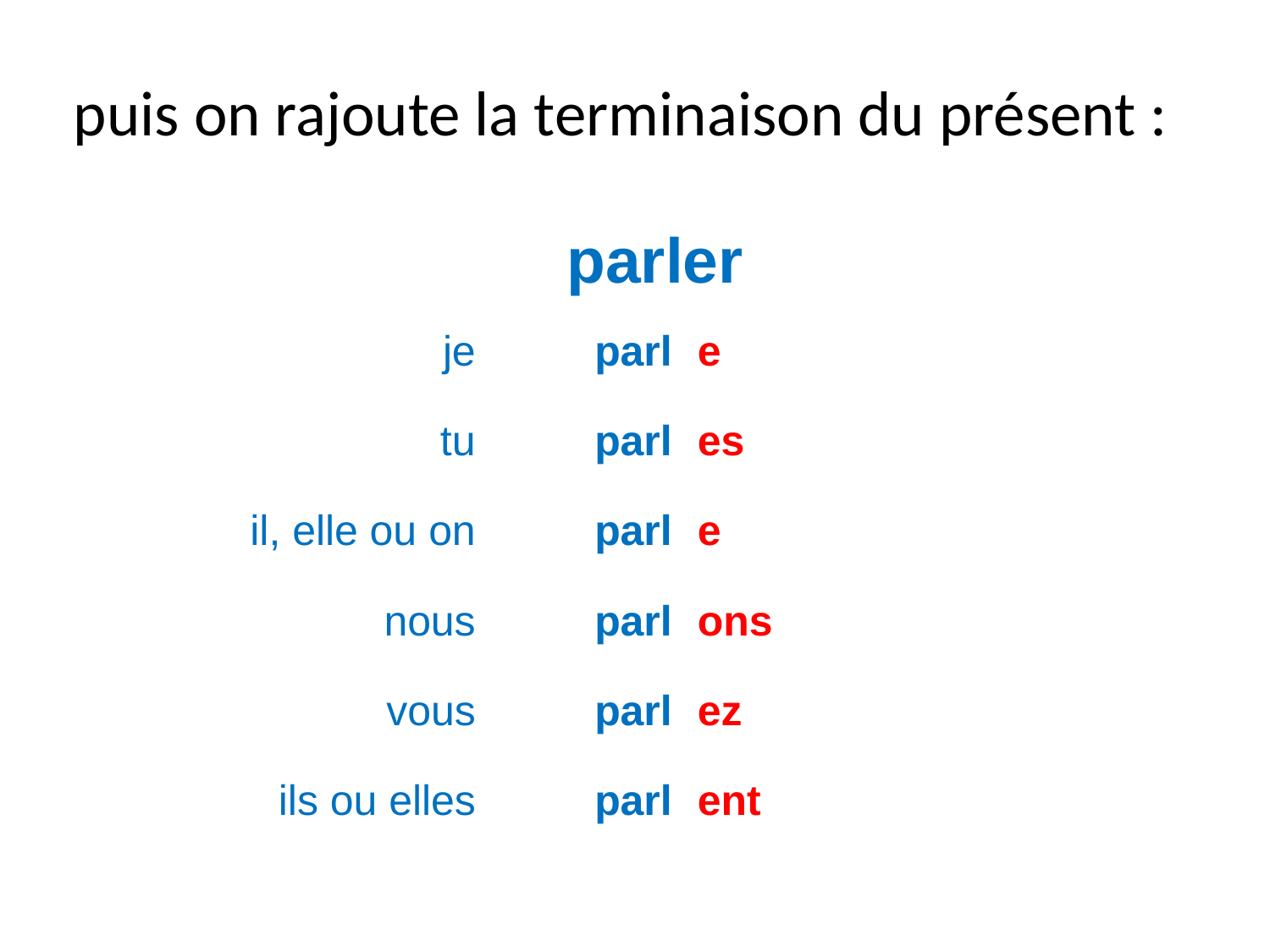

# puis on rajoute la terminaison du présent :
| parler |  |  |
| --- | --- | --- |
| je | parl | e |
| tu | parl | es |
| il, elle ou on | parl | e |
| nous | parl | ons |
| vous | parl | ez |
| ils ou elles | parl | ent |